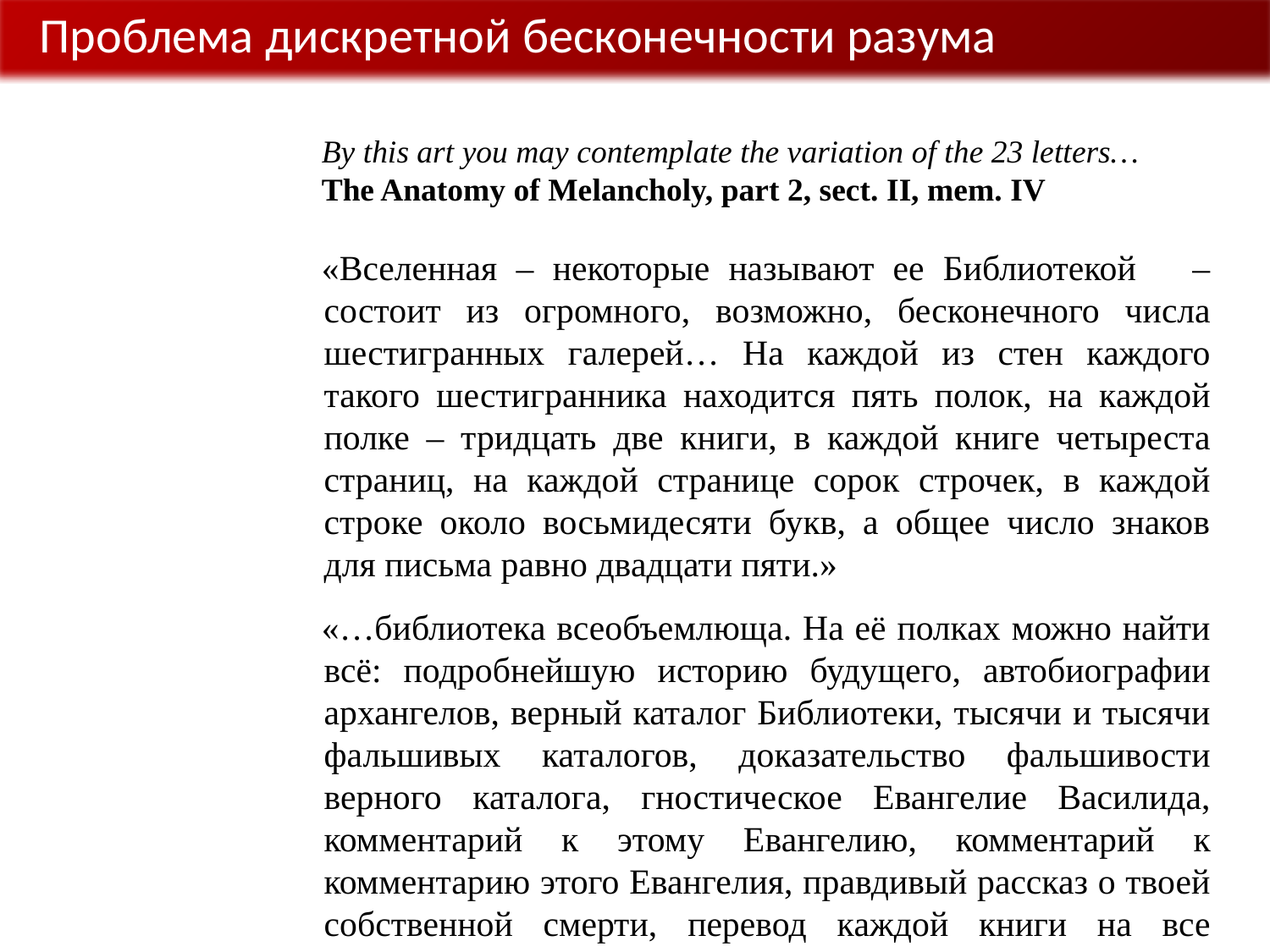

Проблема дискретной бесконечности разума
By this art you may contemplate the variation of the 23 letters…
The Anatomy of Melancholy, part 2, sect. II, mem. IV

«Вселенная – некоторые называют ее Библиотекой   – состоит из огромного, возможно, бесконечного числа шестигранных галерей… На каждой из стен каждого такого шестигранника находится пять полок, на каждой полке – тридцать две книги, в каждой книге четыреста страниц, на каждой странице сорок строчек, в каждой строке около восьмидесяти букв, а общее число знаков для письма равно двадцати пяти.»
«…библиотека всеобъемлюща. На её полках можно найти всё: подробнейшую историю будущего, автобиографии архангелов, верный каталог Библиотеки, тысячи и тысячи фальшивых каталогов, доказательство фальшивости верного каталога, гностическое Евангелие Василида, комментарий к этому Евангелию, комментарий к комментарию этого Евангелия, правдивый рассказ о твоей собственной смерти, перевод каждой книги на все языки…»

			     Х.Л.Борхес «Вавилонская библиотека»